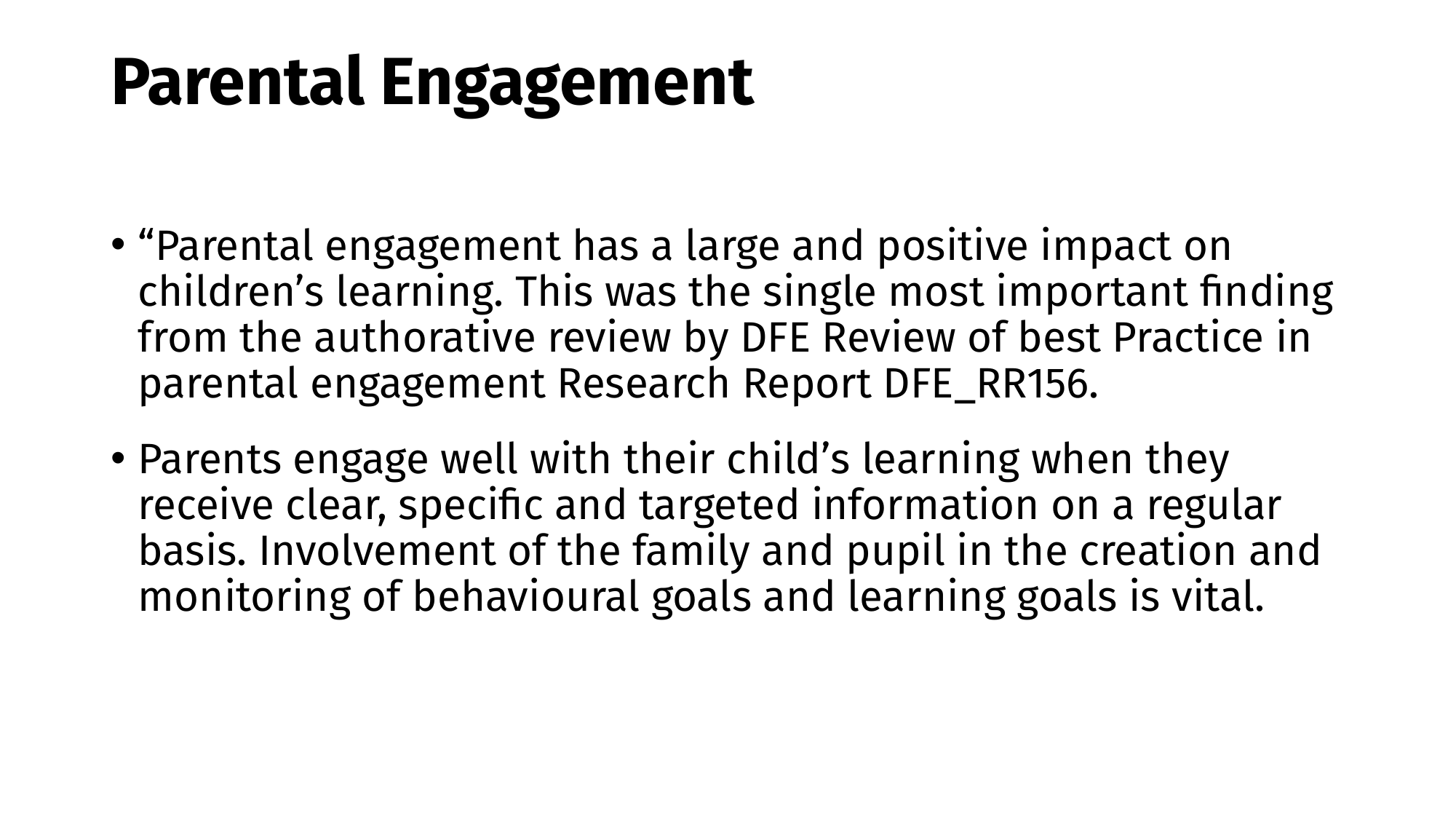

# Parental Engagement
“Parental engagement has a large and positive impact on children’s learning. This was the single most important finding from the authorative review by DFE Review of best Practice in parental engagement Research Report DFE_RR156.
Parents engage well with their child’s learning when they receive clear, specific and targeted information on a regular basis. Involvement of the family and pupil in the creation and monitoring of behavioural goals and learning goals is vital.